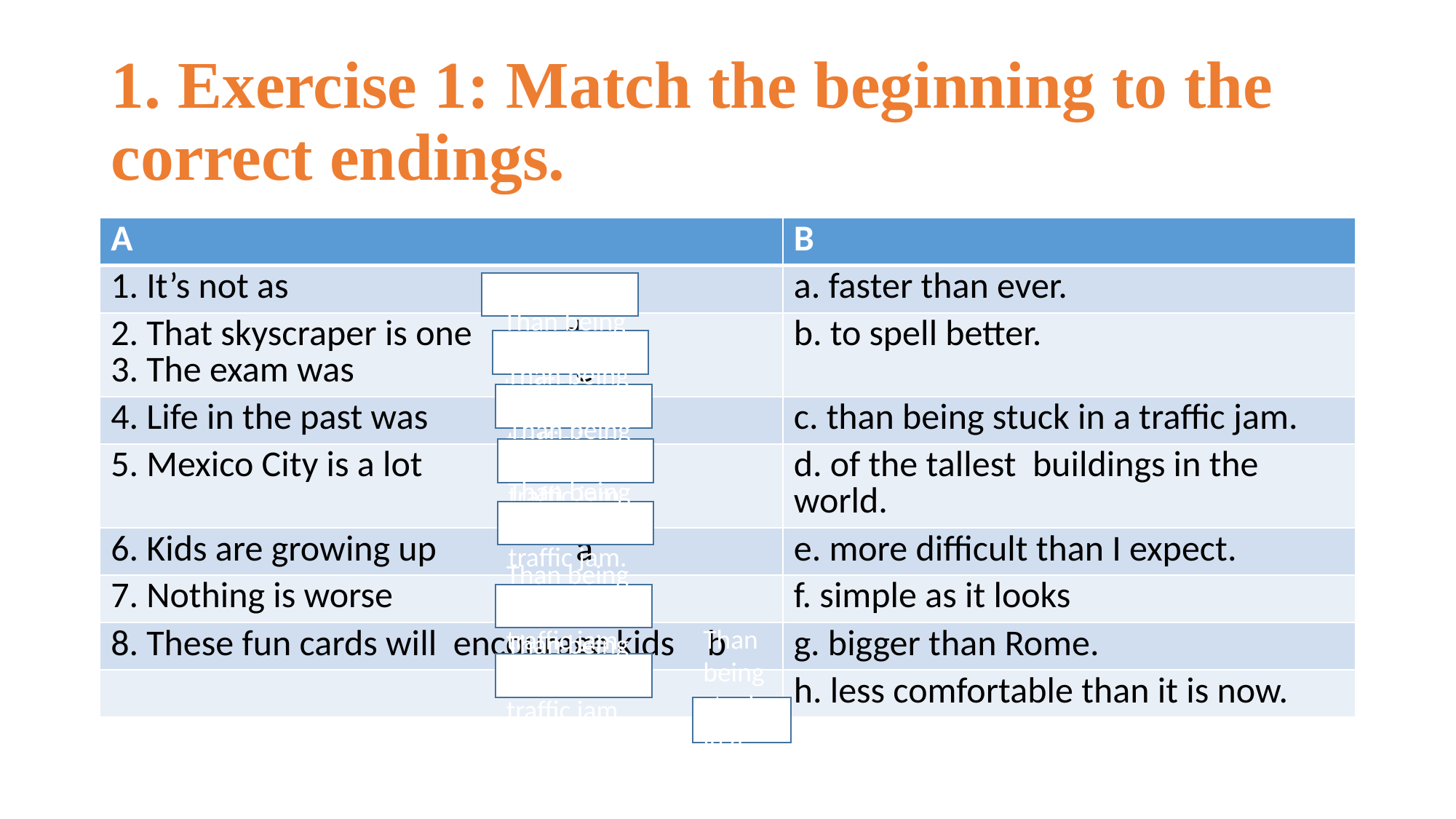

# 1. Exercise 1: Match the beginning to the correct endings.
| A | B |
| --- | --- |
| 1. It’s not as f | a. faster than ever. |
| 2. That skyscraper is one d 3. The exam was e | b. to spell better. |
| 4. Life in the past was h | c. than being stuck in a traffic jam. |
| 5. Mexico City is a lot g | d. of the tallest buildings in the world. |
| 6. Kids are growing up a | e. more difficult than I expect. |
| 7. Nothing is worse c | f. simple as it looks |
| 8. These fun cards will encourage kids b | g. bigger than Rome. |
|  | h. less comfortable than it is now. |

Than being stuck in a traffic jam.
Than being stuck in a traffic jam.
Than being stuck in a traffic jam.
Than being stuck in a traffic jam.
Than being stuck in a traffic jam.
Than being stuck in a traffic jam.
Than being stuck in a traffic jam.